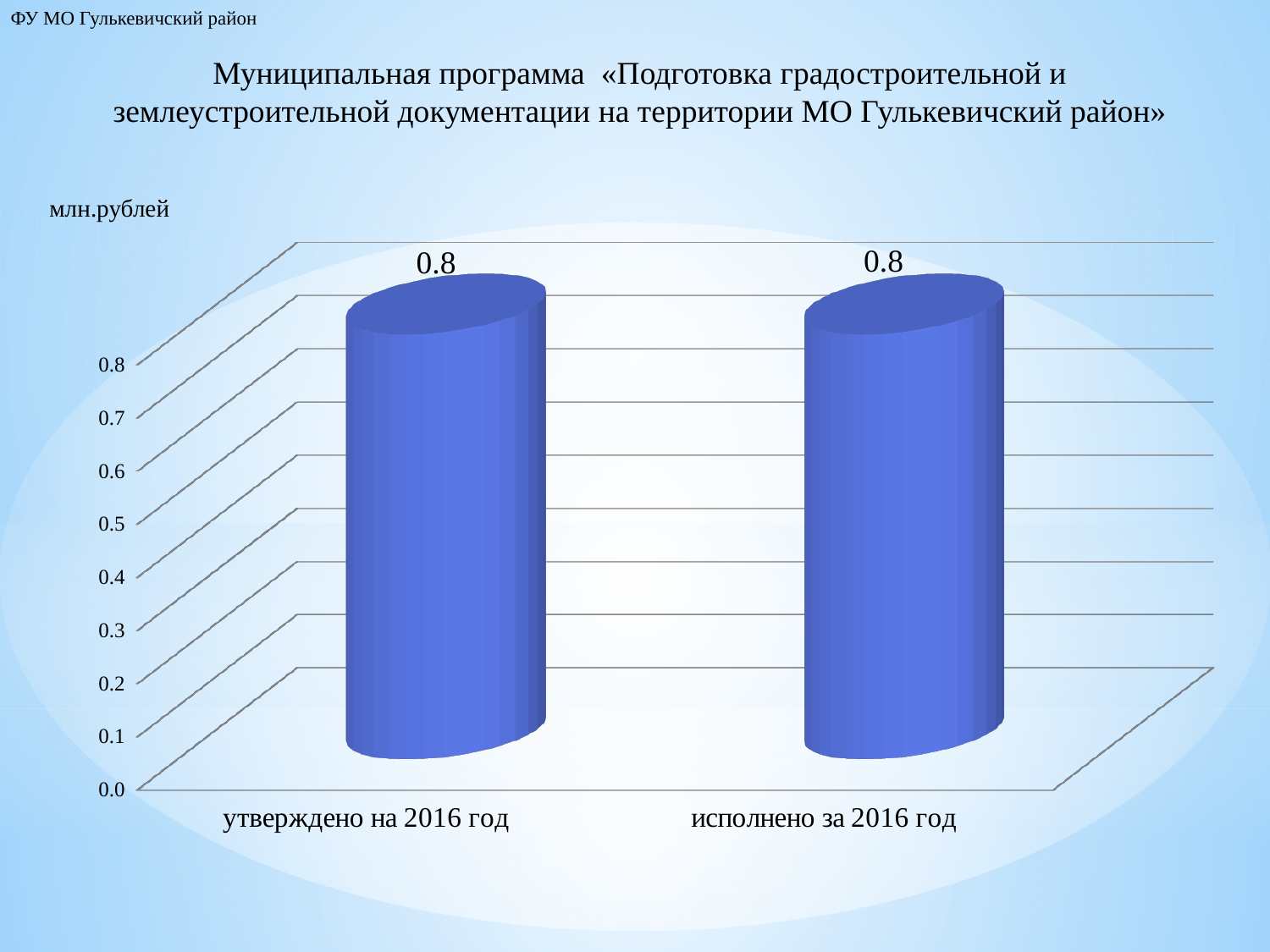

ФУ МО Гулькевичский район

[unsupported chart]

Муниципальная программа  «Подготовка градостроительной и землеустроительной документации на территории МО Гулькевичский район»

млн.рублей